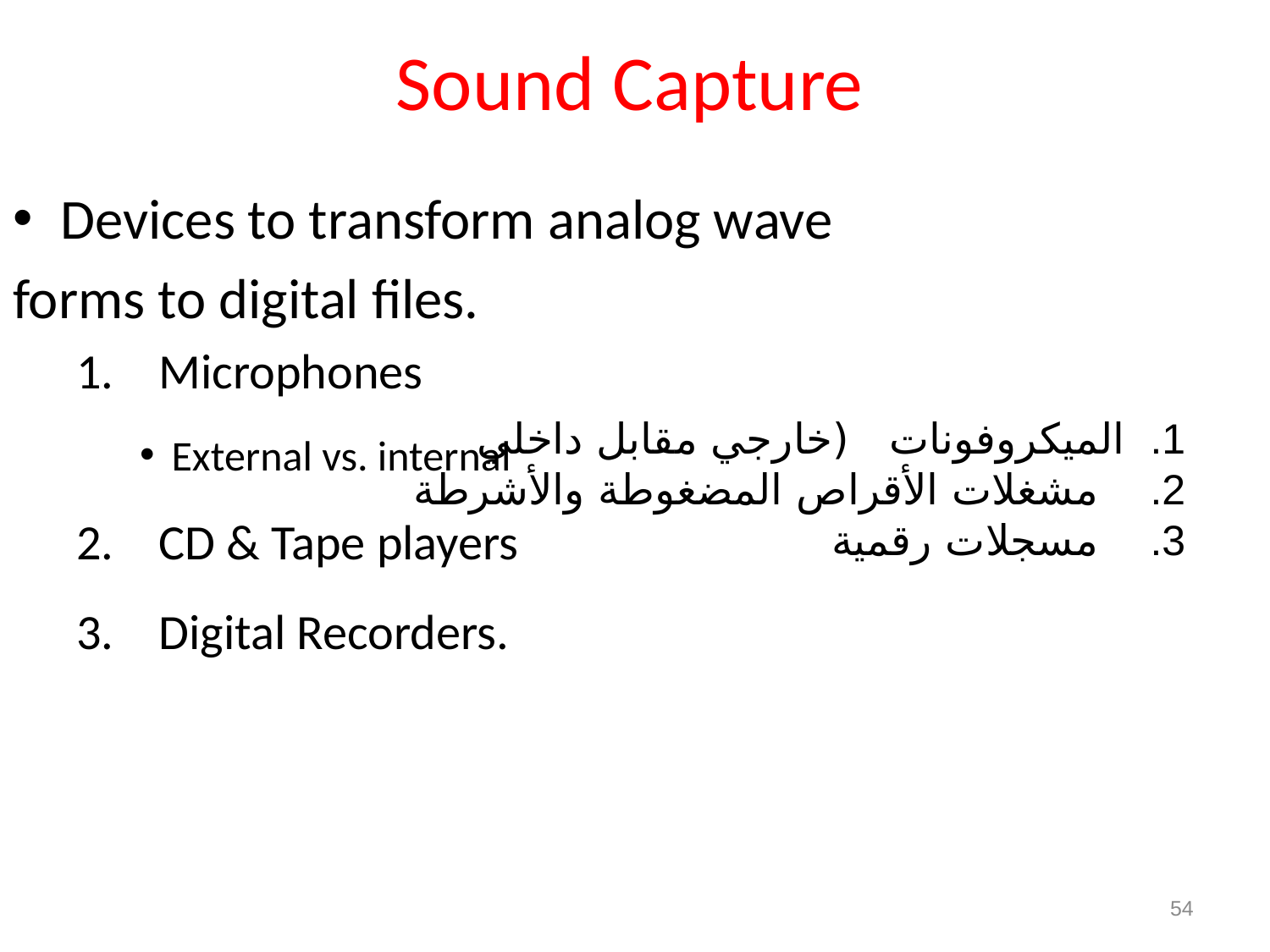

# Sound Capture
Devices to transform analog wave
forms to digital files.
 Microphones
External vs. internal
 CD & Tape players
 Digital Recorders.
الميكروفونات   (خارجي مقابل داخلي
  مشغلات الأقراص المضغوطة والأشرطة
  مسجلات رقمية
54